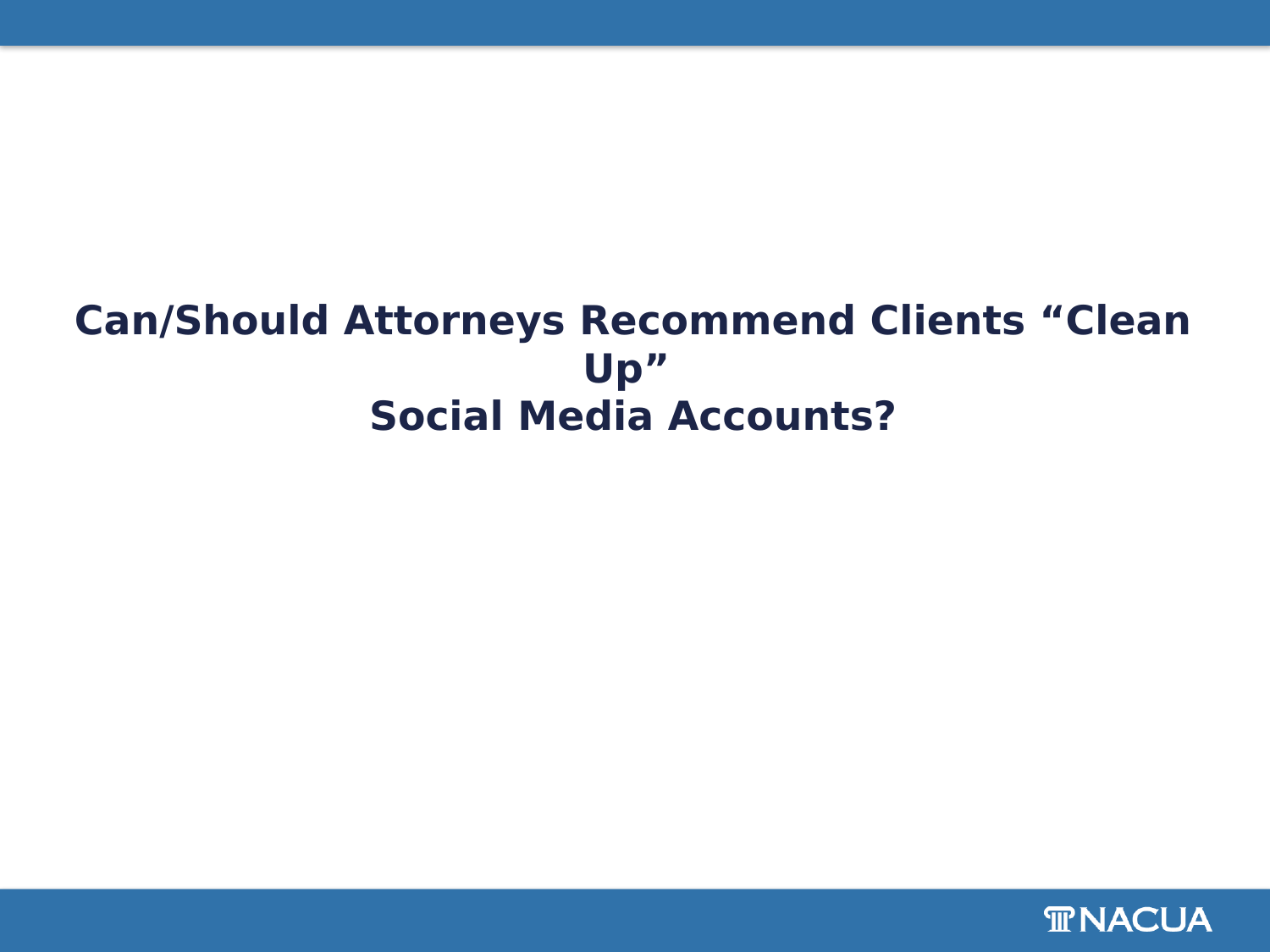

# Can/Should Attorneys Recommend Clients “Clean Up” Social Media Accounts?